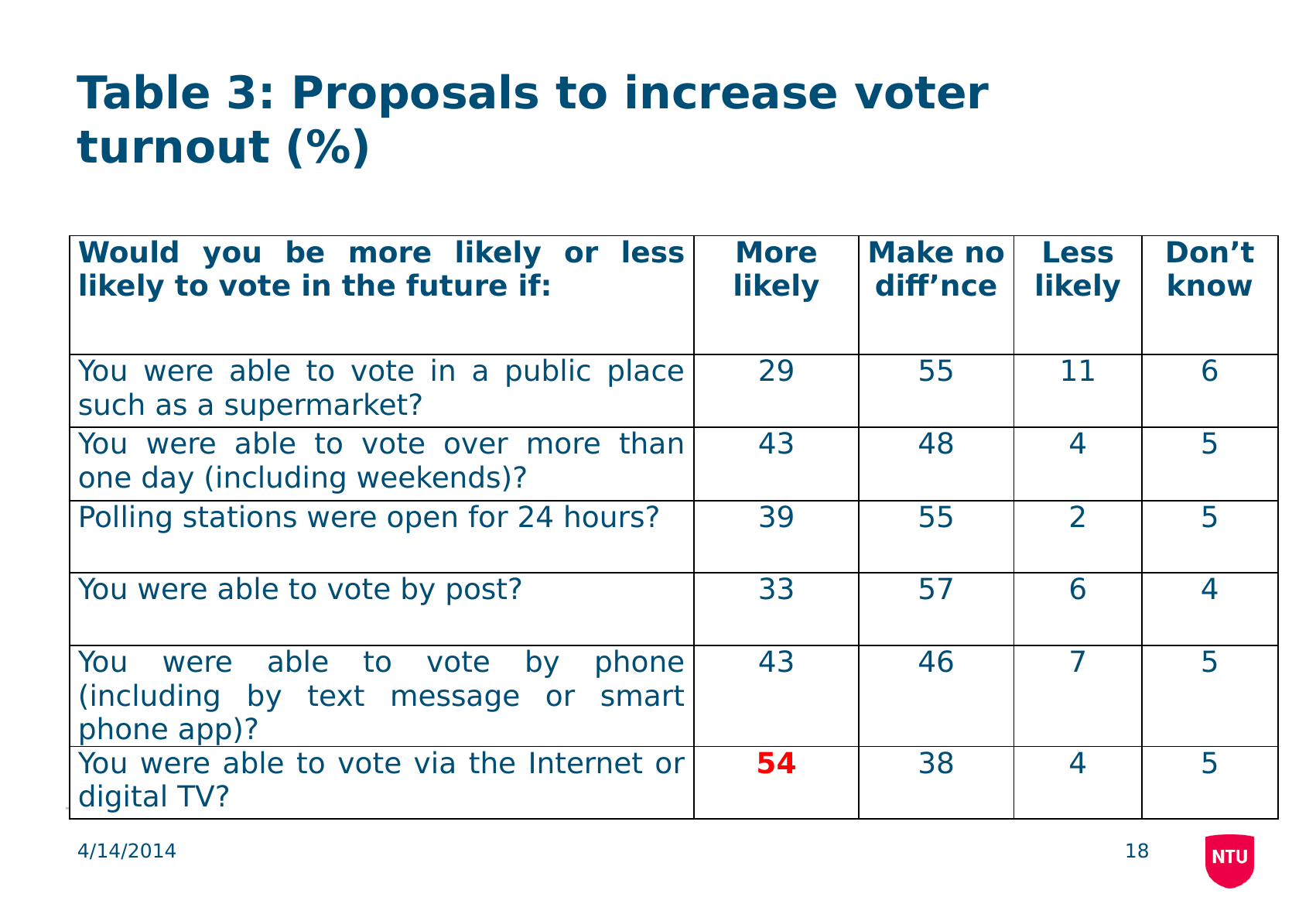

# Table 3: Proposals to increase voter turnout (%)
| Would you be more likely or less likely to vote in the future if: | More likely | Make no diff’nce | Less likely | Don’t know |
| --- | --- | --- | --- | --- |
| You were able to vote in a public place such as a supermarket? | 29 | 55 | 11 | 6 |
| You were able to vote over more than one day (including weekends)? | 43 | 48 | 4 | 5 |
| Polling stations were open for 24 hours? | 39 | 55 | 2 | 5 |
| You were able to vote by post? | 33 | 57 | 6 | 4 |
| You were able to vote by phone (including by text message or smart phone app)? | 43 | 46 | 7 | 5 |
| You were able to vote via the Internet or digital TV? | 54 | 38 | 4 | 5 |
4/14/2014
18